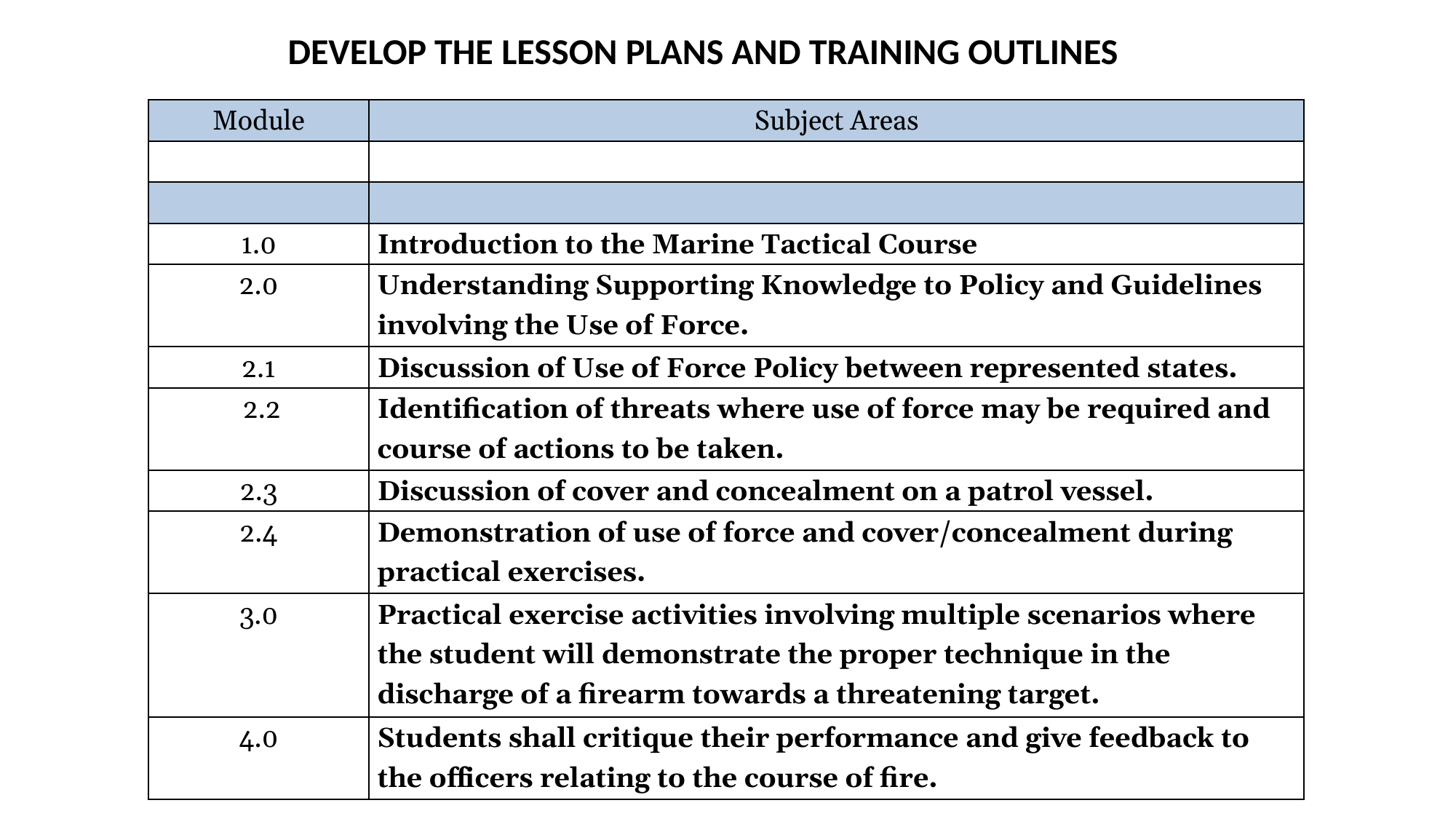

DEVELOP THE LESSON PLANS AND TRAINING OUTLINES
| Module | Subject Areas |
| --- | --- |
|  |  |
|  |  |
| 1.0 | Introduction to the Marine Tactical Course |
| 2.0 | Understanding Supporting Knowledge to Policy and Guidelines involving the Use of Force. |
| 2.1 | Discussion of Use of Force Policy between represented states. |
| 2.2 | Identification of threats where use of force may be required and course of actions to be taken. |
| 2.3 | Discussion of cover and concealment on a patrol vessel. |
| 2.4 | Demonstration of use of force and cover/concealment during practical exercises. |
| 3.0 | Practical exercise activities involving multiple scenarios where the student will demonstrate the proper technique in the discharge of a firearm towards a threatening target. |
| 4.0 | Students shall critique their performance and give feedback to the officers relating to the course of fire. |